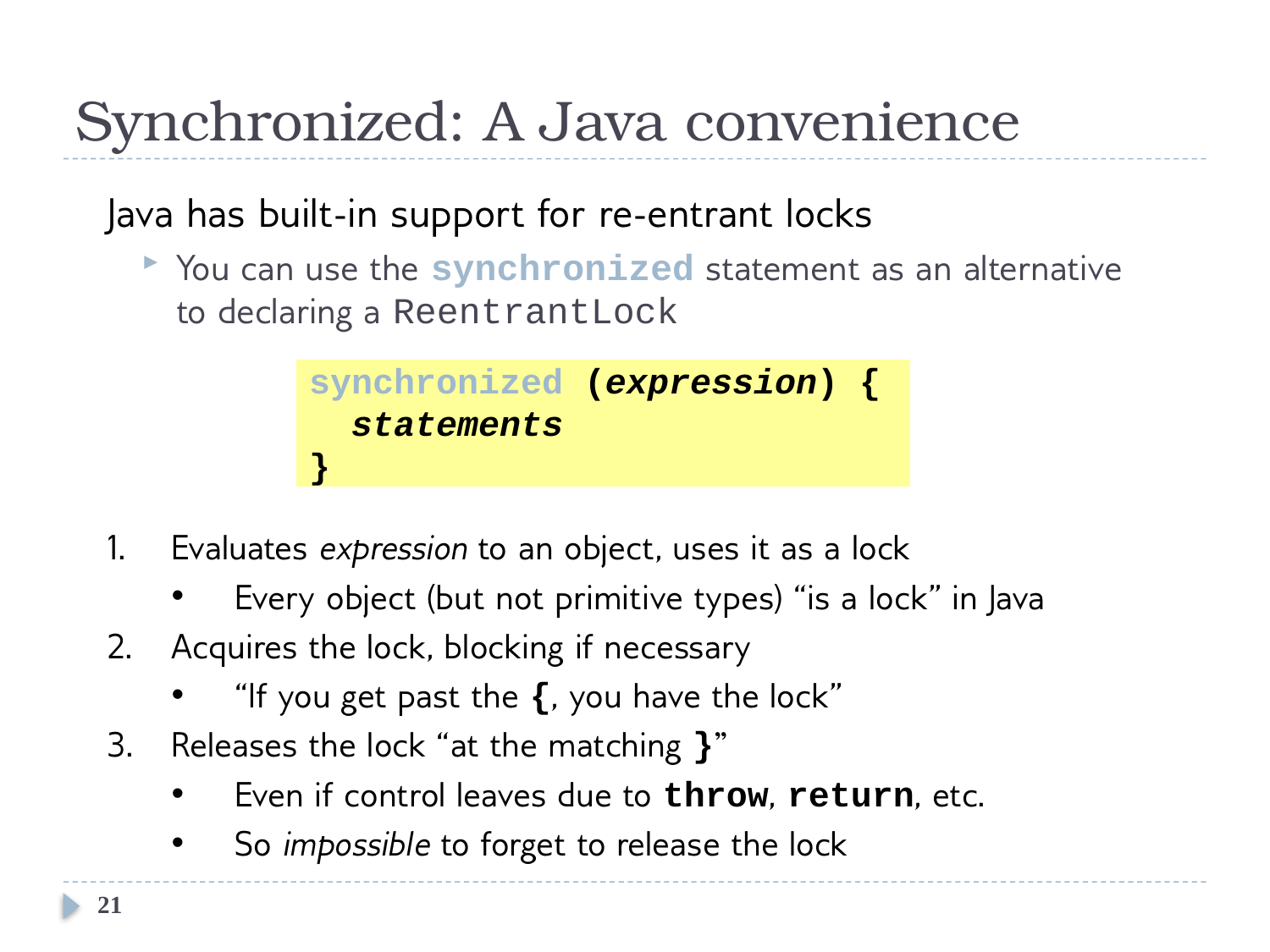

# Synchronized: A Java convenience
Java has built-in support for re-entrant locks
You can use the synchronized statement as an alternative to declaring a ReentrantLock
synchronized (expression) {
  statements
}
Evaluates expression to an object, uses it as a lock
Every object (but not primitive types) “is a lock” in Java
Acquires the lock, blocking if necessary
“If you get past the {, you have the lock”
Releases the lock “at the matching }”
Even if control leaves due to throw, return, etc.
So impossible to forget to release the lock
21